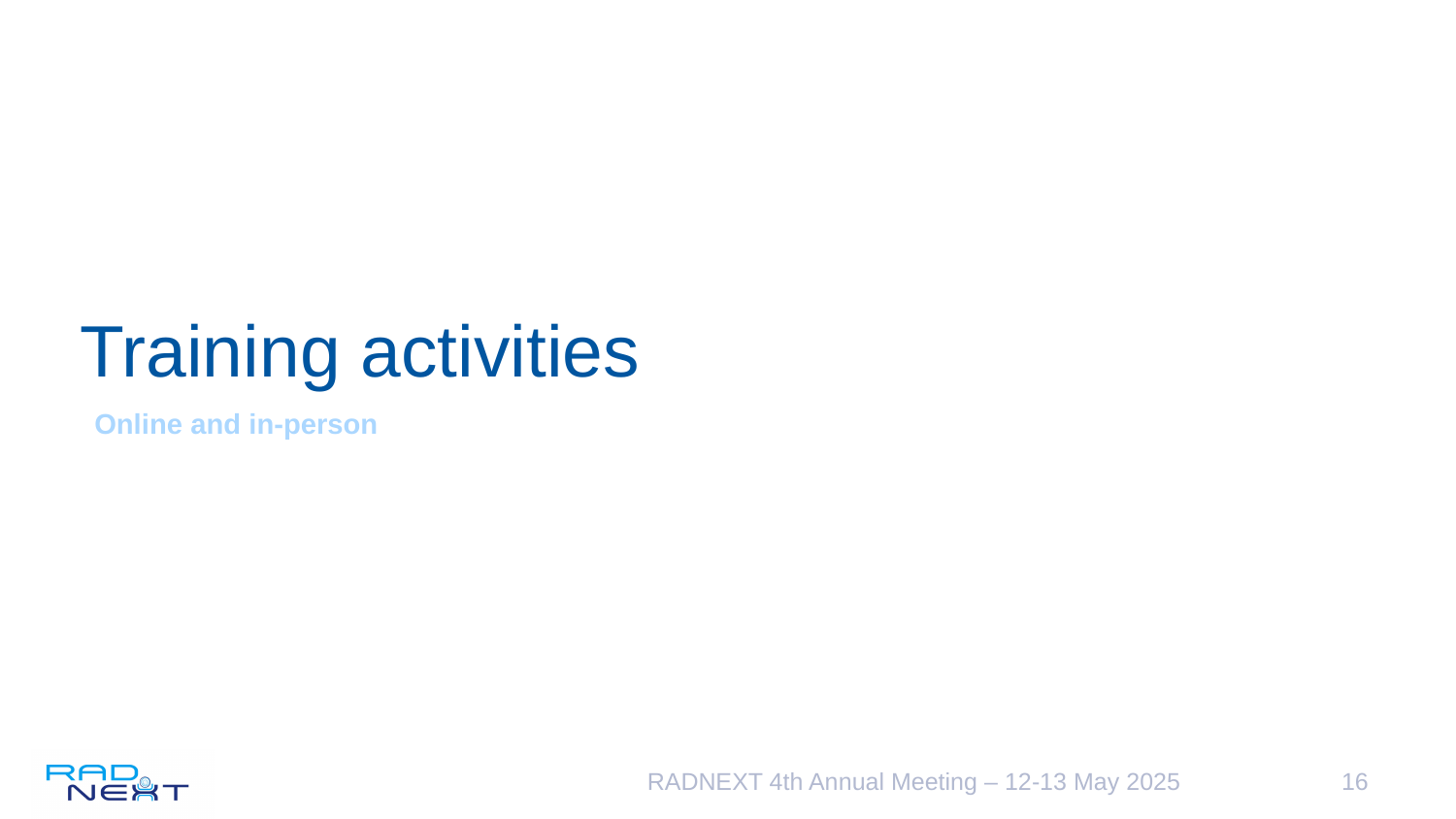

# Training activities
Online and in-person
RADNEXT 4th Annual Meeting – 12-13 May 2025
16